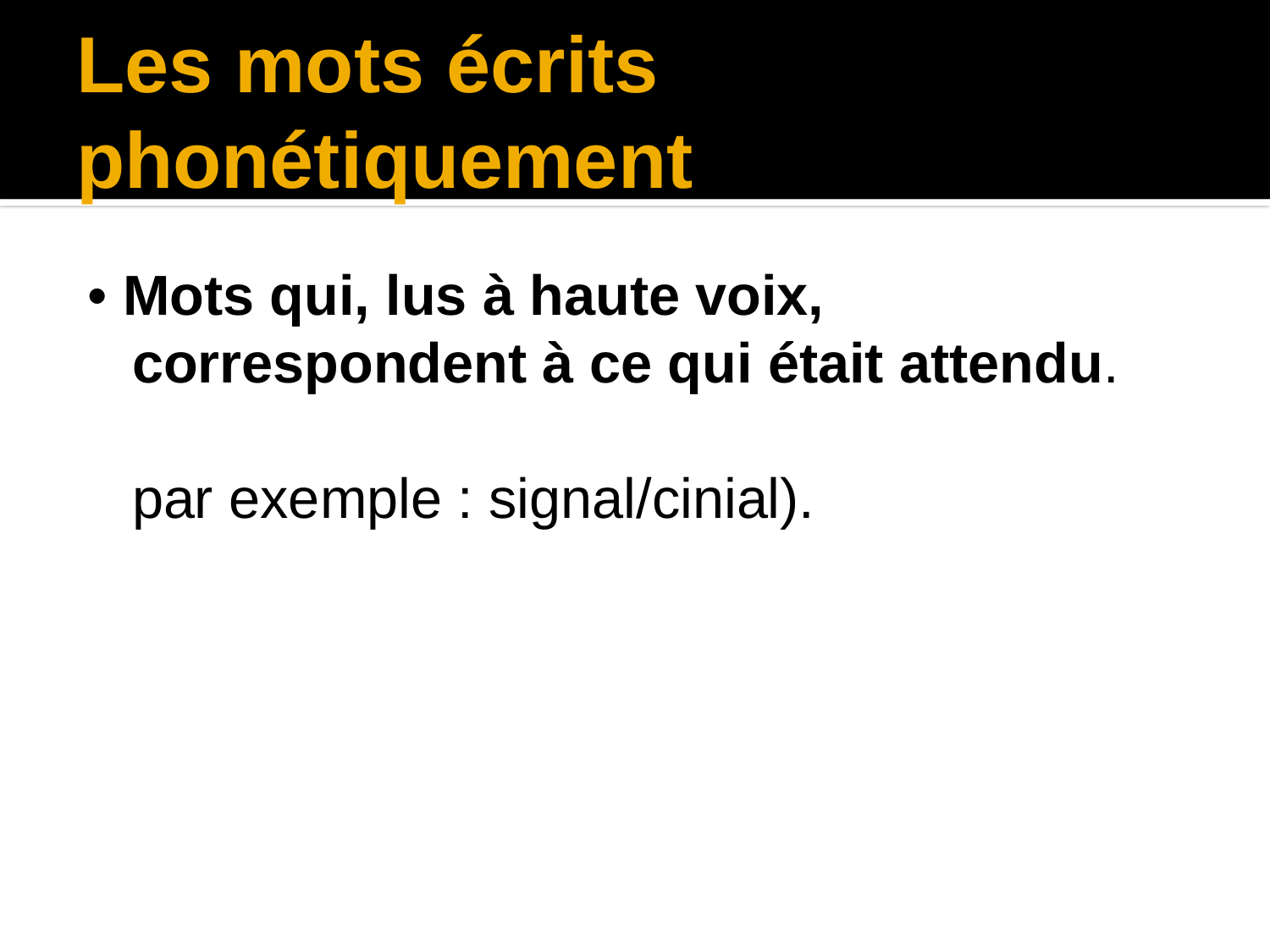

# Les mots écrits phonétiquement
• Mots qui, lus à haute voix, correspondent à ce qui était attendu.

	par exemple : signal/cinial).